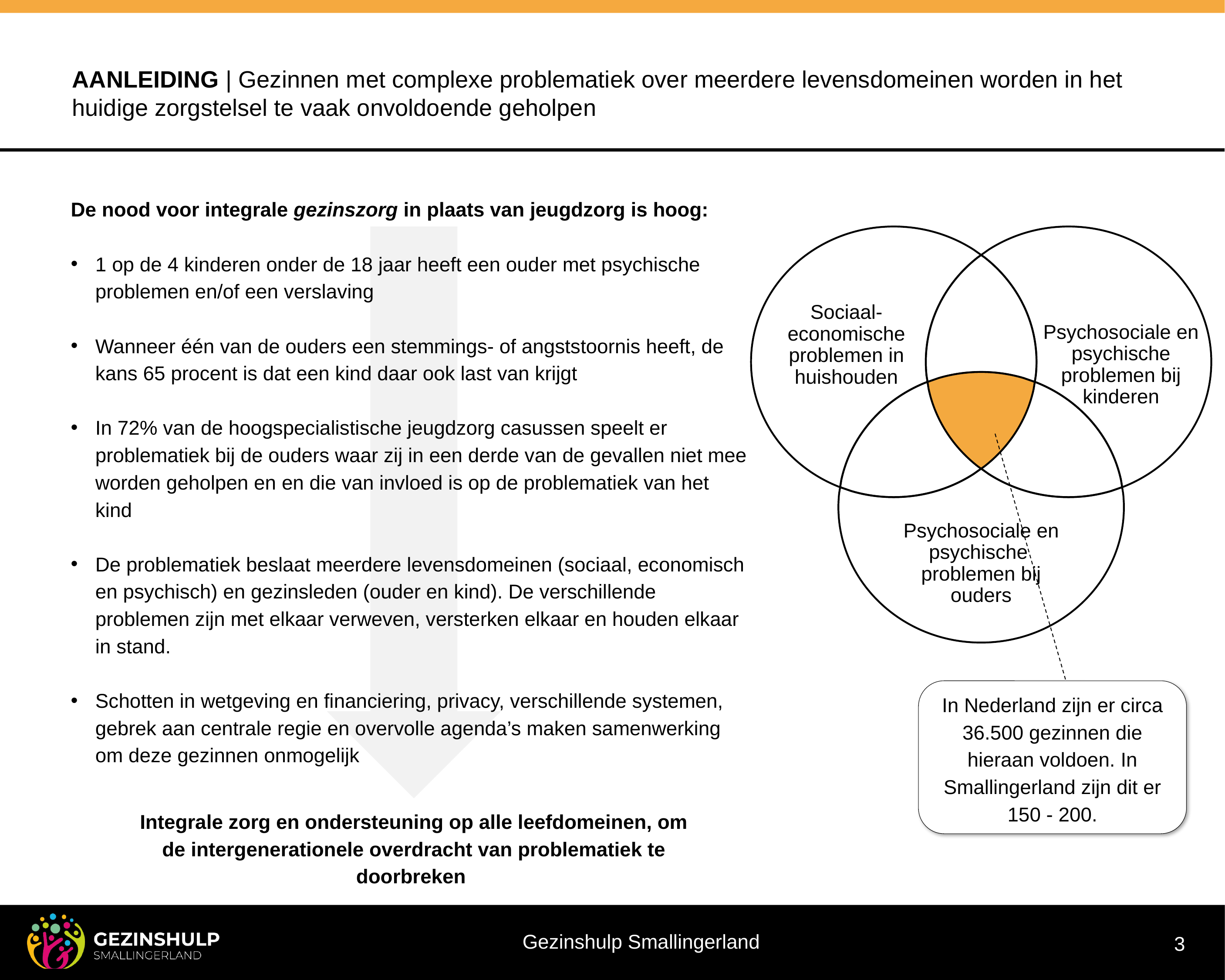

# AANLEIDING | Gezinnen met complexe problematiek over meerdere levensdomeinen worden in het huidige zorgstelsel te vaak onvoldoende geholpen
De nood voor integrale gezinszorg in plaats van jeugdzorg is hoog:

1 op de 4 kinderen onder de 18 jaar heeft een ouder met psychische problemen en/of een verslaving

Wanneer één van de ouders een stemmings- of angststoornis heeft, de kans 65 procent is dat een kind daar ook last van krijgt

In 72% van de hoogspecialistische jeugdzorg casussen speelt er problematiek bij de ouders waar zij in een derde van de gevallen niet mee worden geholpen en en die van invloed is op de problematiek van het kind

De problematiek beslaat meerdere levensdomeinen (sociaal, economisch en psychisch) en gezinsleden (ouder en kind). De verschillende problemen zijn met elkaar verweven, versterken elkaar en houden elkaar in stand.

Schotten in wetgeving en financiering, privacy, verschillende systemen, gebrek aan centrale regie en overvolle agenda’s maken samenwerking om deze gezinnen onmogelijk

Sociaal-economische problemen in huishouden
Psychosociale en psychische problemen bij kinderen

Psychosociale en psychische  problemen bij ouders
In Nederland zijn er circa 36.500 gezinnen die hieraan voldoen. In Smallingerland zijn dit er 150 - 200.
Integrale zorg en ondersteuning op alle leefdomeinen, om de intergenerationele overdracht van problematiek te doorbreken